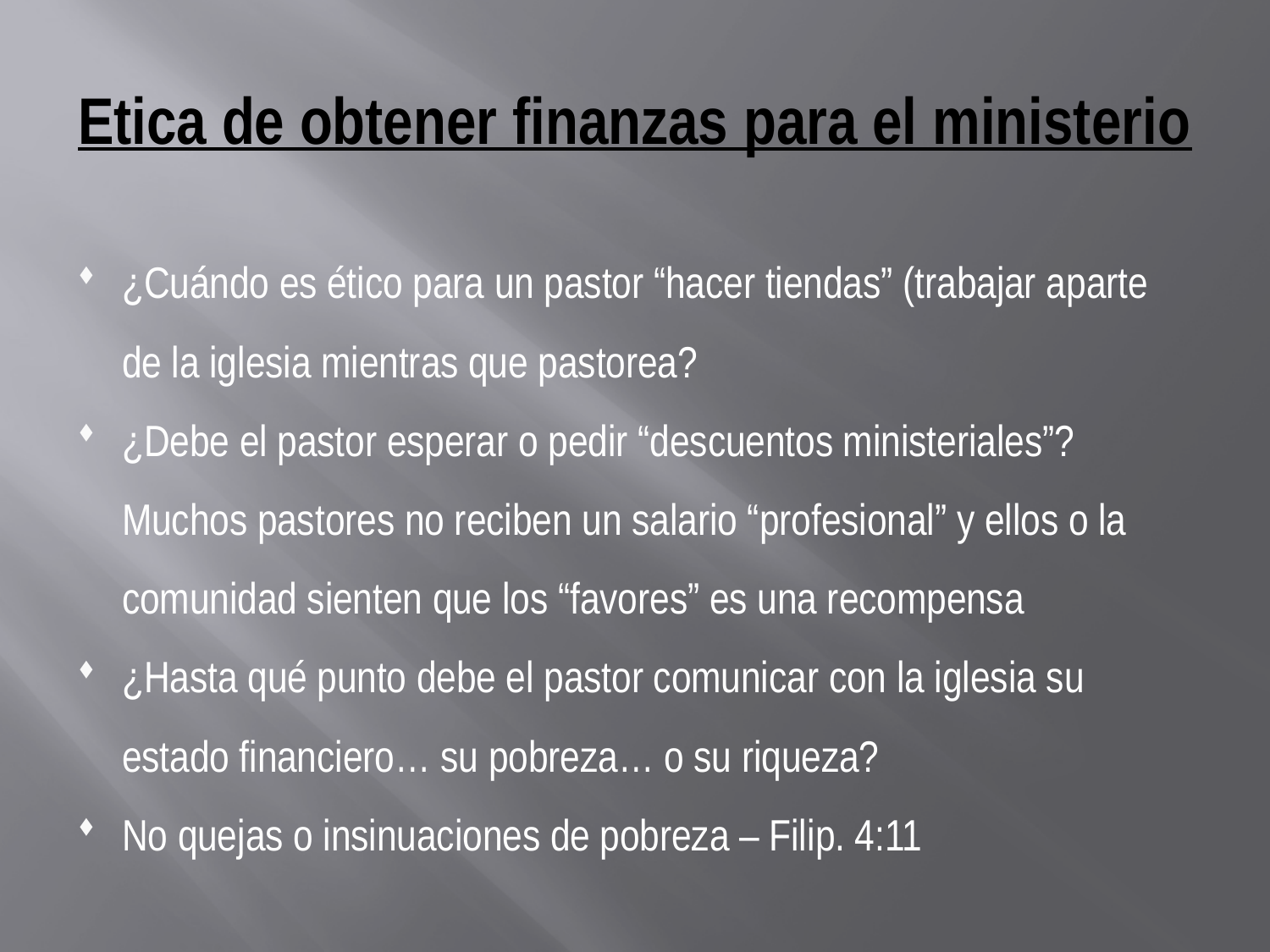

# Etica de obtener finanzas para el ministerio
¿Cuándo es ético para un pastor “hacer tiendas” (trabajar aparte de la iglesia mientras que pastorea?
¿Debe el pastor esperar o pedir “descuentos ministeriales”? Muchos pastores no reciben un salario “profesional” y ellos o la comunidad sienten que los “favores” es una recompensa
¿Hasta qué punto debe el pastor comunicar con la iglesia su estado financiero… su pobreza… o su riqueza?
No quejas o insinuaciones de pobreza – Filip. 4:11